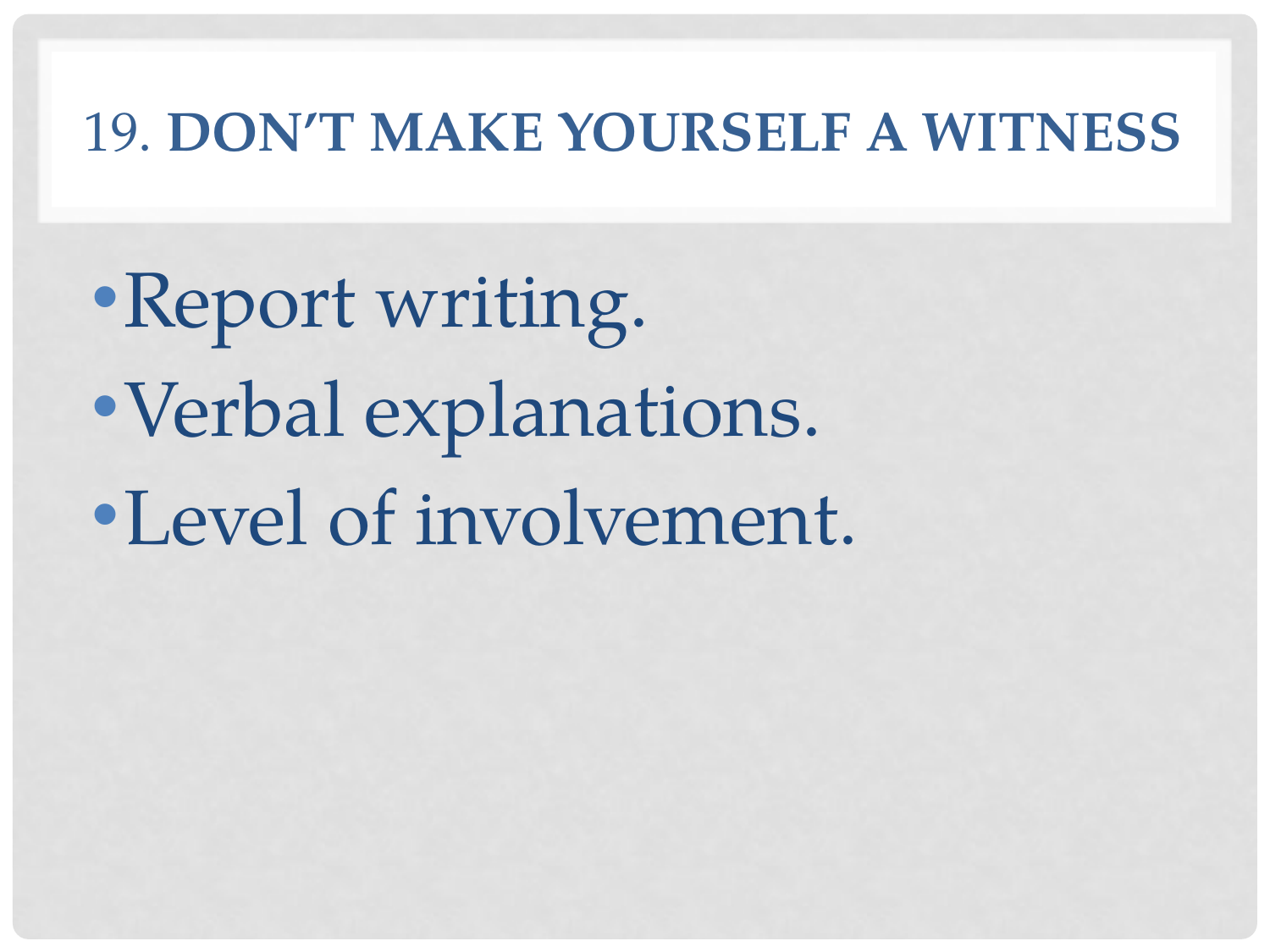

# 19. Don’t make yourself a witness
Report writing.
Verbal explanations.
Level of involvement.